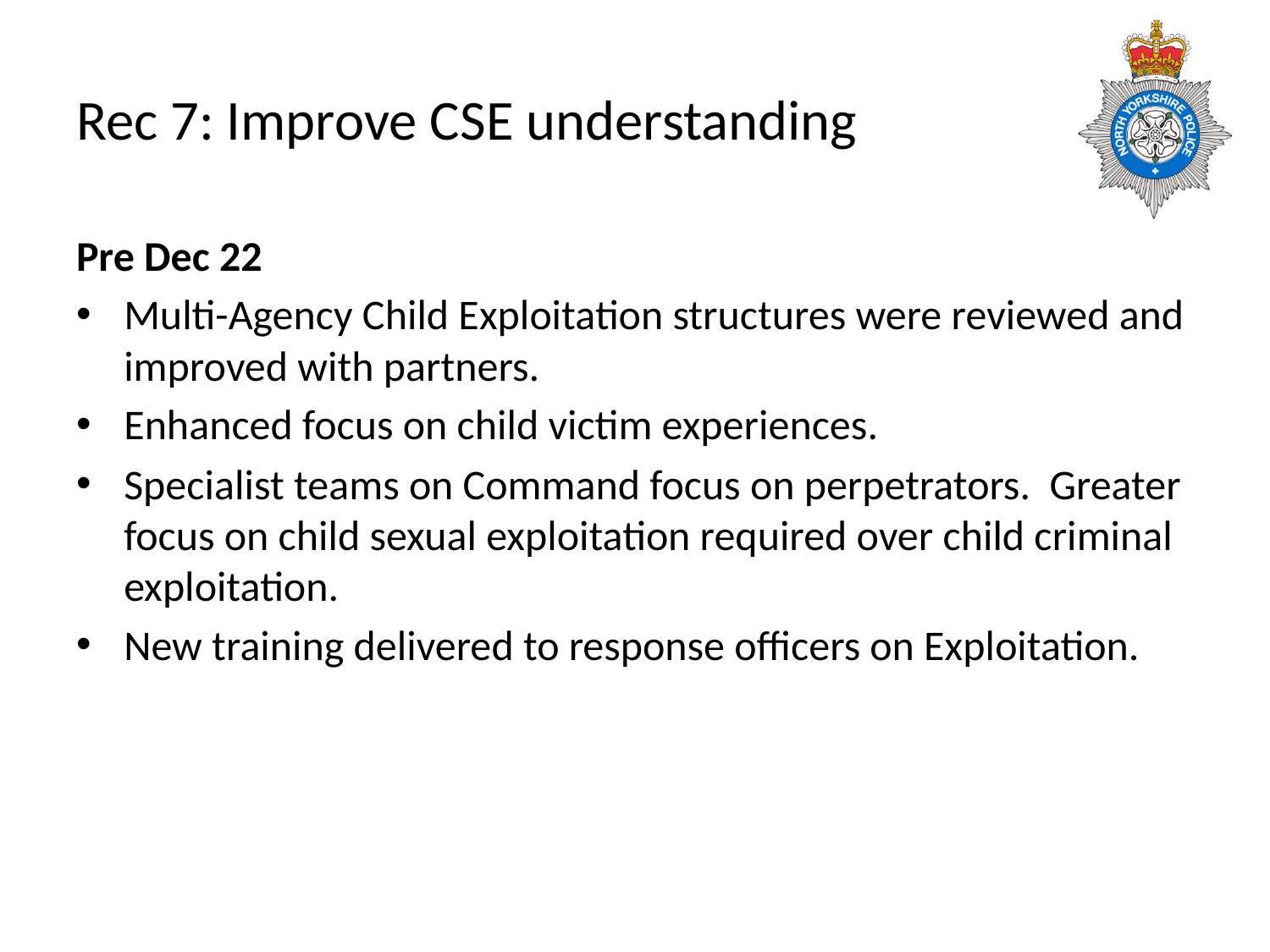

# Rec 7: Improve CSE understanding
Pre Dec 22
Multi-Agency Child Exploitation structures were reviewed and improved with partners.
Enhanced focus on child victim experiences.
Specialist teams on Command focus on perpetrators.  Greater  focus on child sexual exploitation required over child criminal exploitation.
New training delivered to response officers on Exploitation.